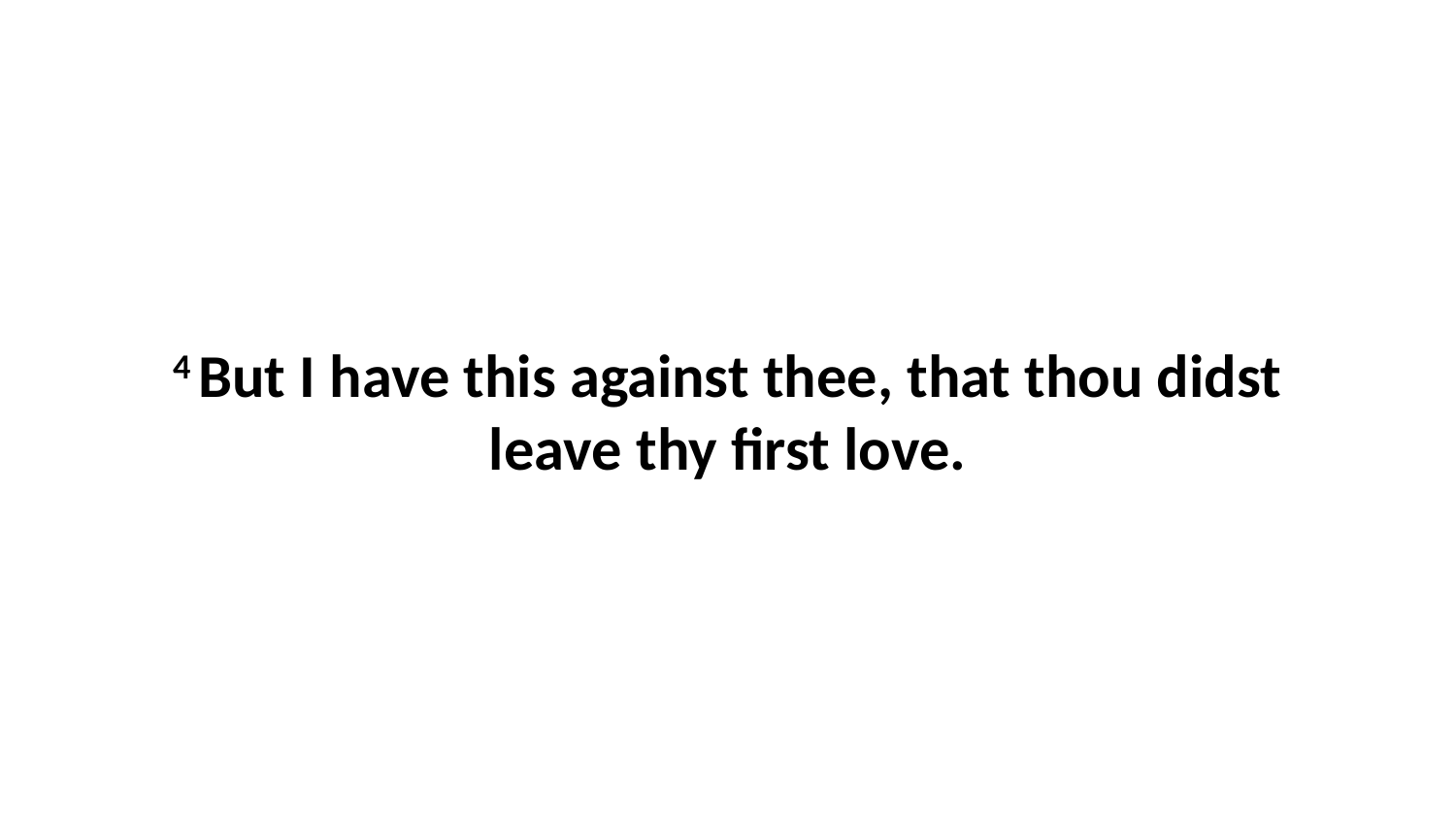

4 But I have this against thee, that thou didst leave thy first love.